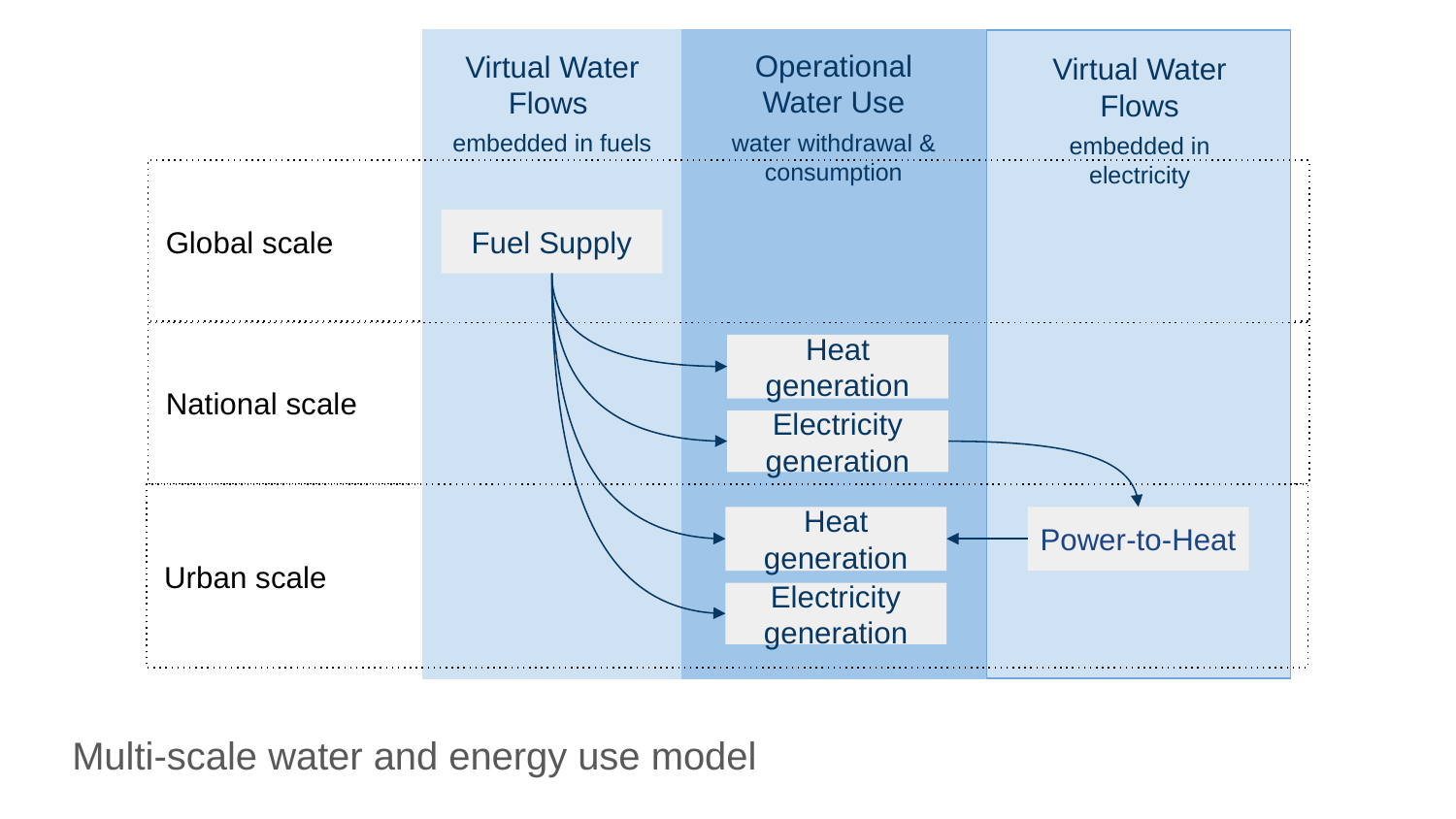

Operational Water Use
water withdrawal & consumption
Virtual Water Flows
embedded in fuels

Virtual Water Flows
embedded in electricity
Global scale
Fuel Supply
National scale
Heat generation
Electricity generation
Urban scale
Heat generation
Power-to-Heat
Electricity generation
Multi-scale water and energy use model